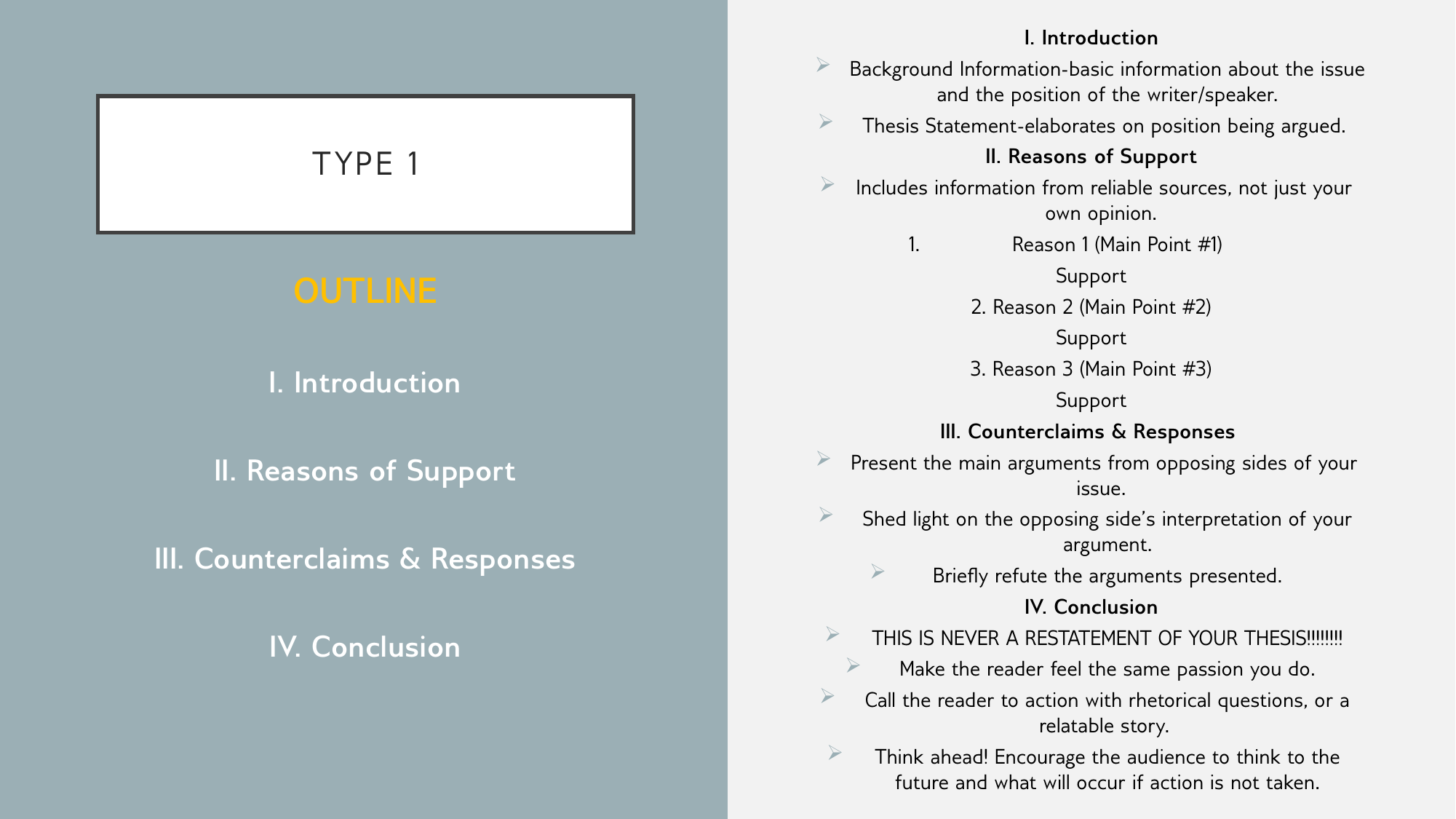

I. Introduction
Background Information-basic information about the issue and the position of the writer/speaker.
Thesis Statement-elaborates on position being argued.
II. Reasons of Support
Includes information from reliable sources, not just your own opinion.
Reason 1 (Main Point #1)
Support
2. Reason 2 (Main Point #2)
Support
3. Reason 3 (Main Point #3)
Support
III. Counterclaims & Responses
Present the main arguments from opposing sides of your issue.
Shed light on the opposing side’s interpretation of your argument.
Briefly refute the arguments presented.
IV. Conclusion
THIS IS NEVER A RESTATEMENT OF YOUR THESIS!!!!!!!!
Make the reader feel the same passion you do.
Call the reader to action with rhetorical questions, or a relatable story.
Think ahead! Encourage the audience to think to the future and what will occur if action is not taken.

# Type 1
OUTLINE
I. Introduction
II. Reasons of Support
III. Counterclaims & Responses
IV. Conclusion